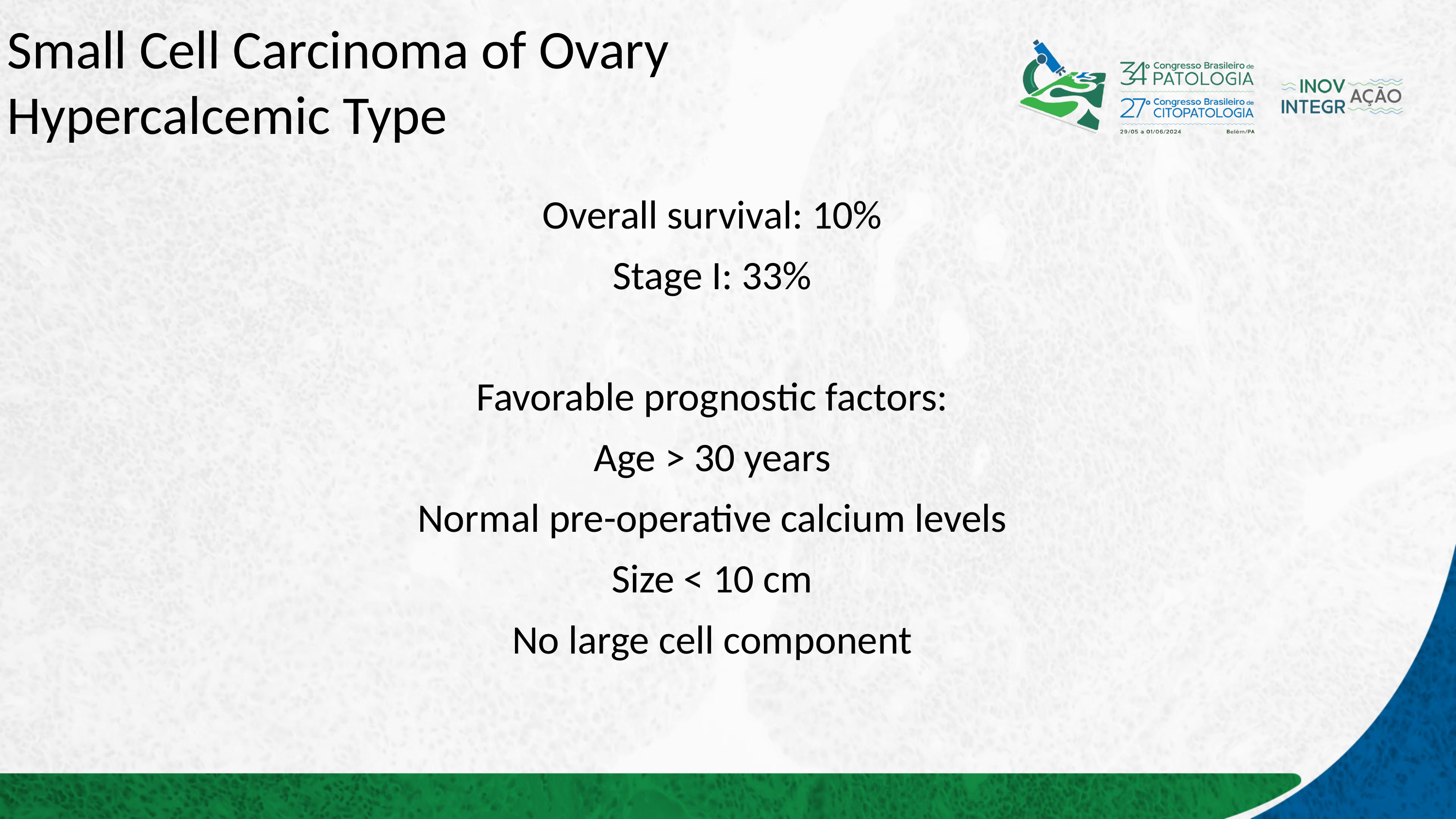

# Small Cell Carcinoma of Ovary Hypercalcemic Type
Overall survival: 10%
Stage I: 33%

Favorable prognostic factors:
Age > 30 years
Normal pre-operative calcium levels
Size < 10 cm
No large cell component